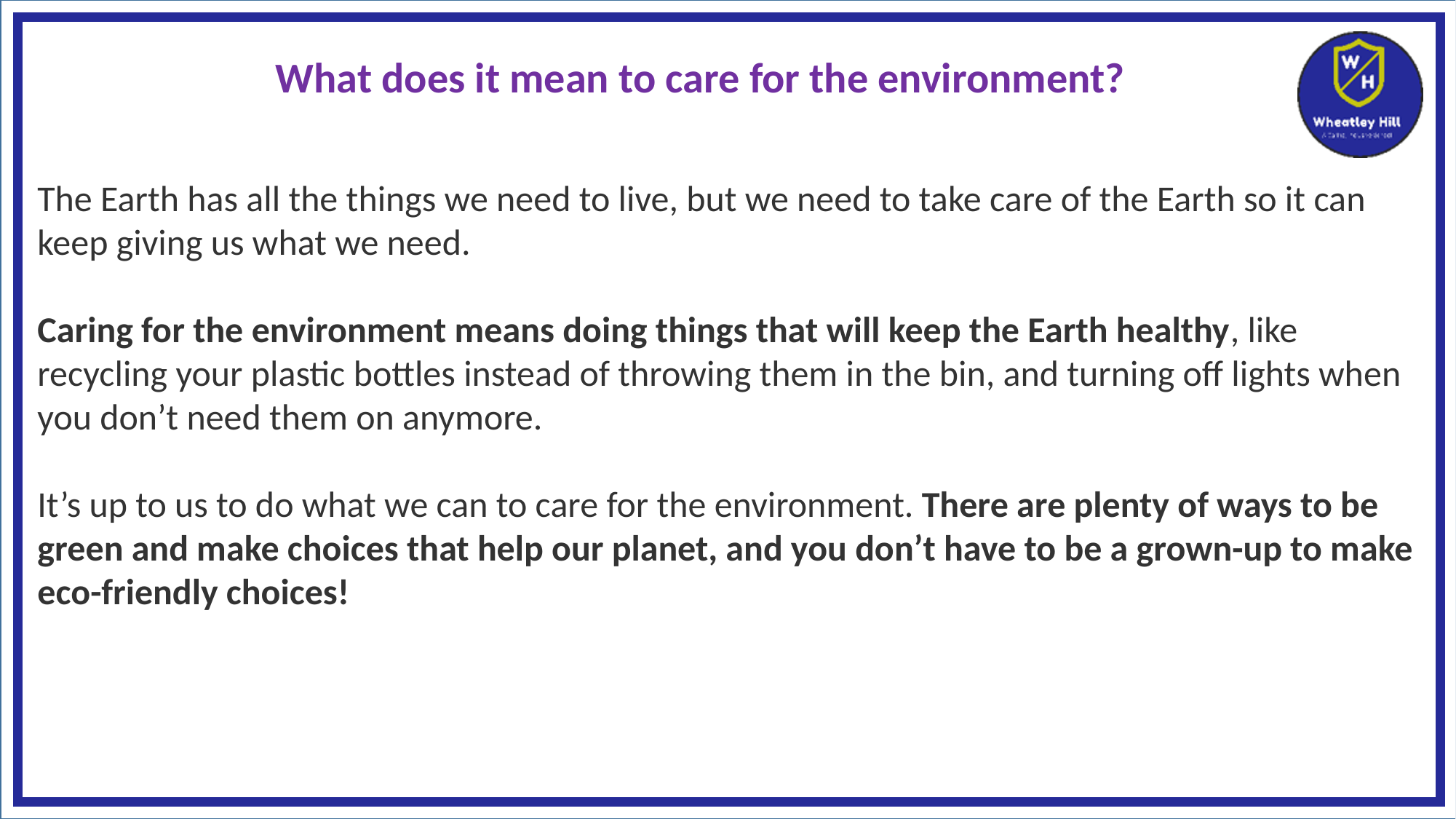

What does it mean to care for the environment?
The Earth has all the things we need to live, but we need to take care of the Earth so it can keep giving us what we need.

Caring for the environment means doing things that will keep the Earth healthy, like recycling your plastic bottles instead of throwing them in the bin, and turning off lights when you don’t need them on anymore.

It’s up to us to do what we can to care for the environment. There are plenty of ways to be green and make choices that help our planet, and you don’t have to be a grown-up to make eco-friendly choices!